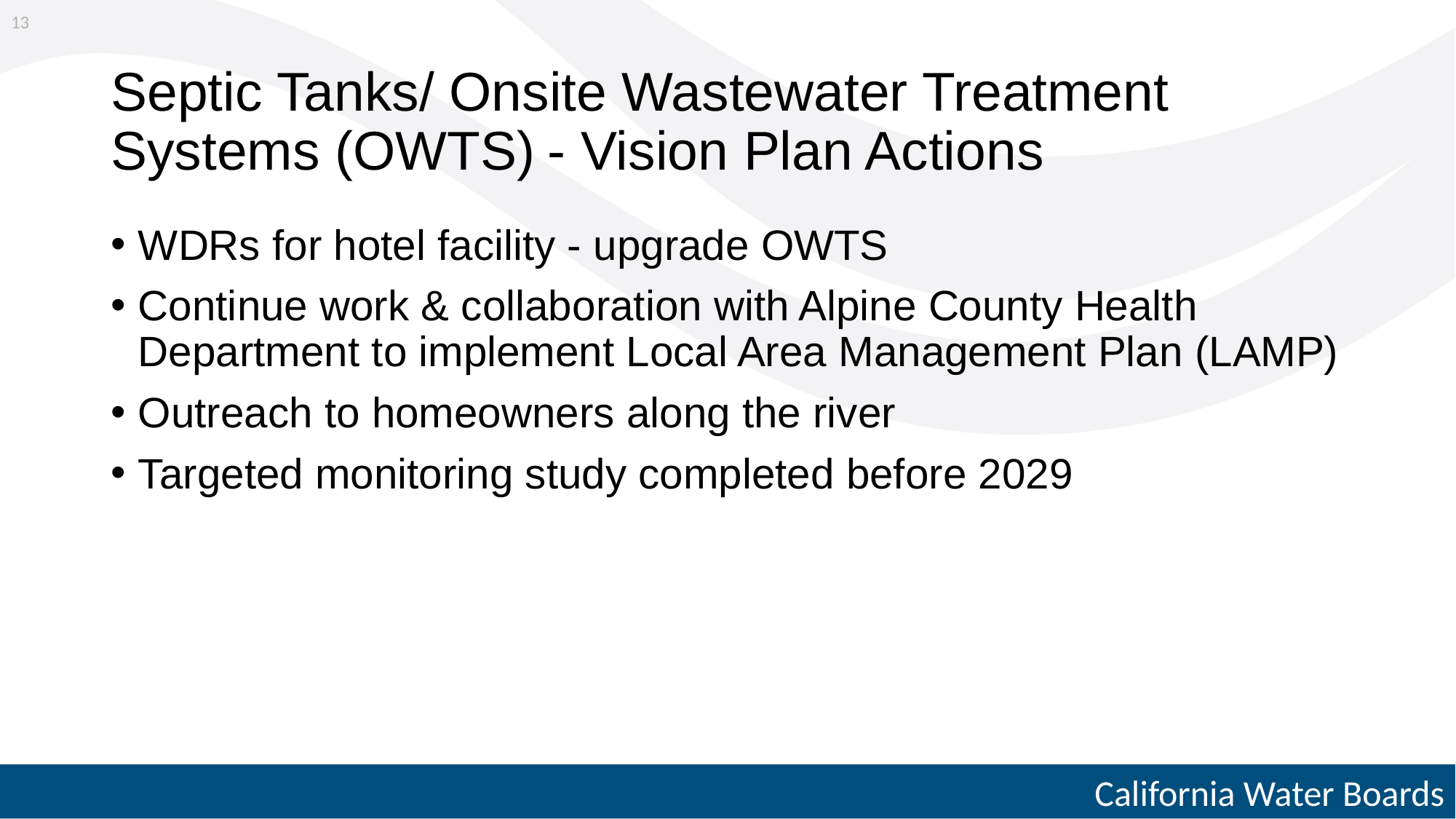

13
# Septic Tanks/ Onsite Wastewater Treatment Systems (OWTS)	- Vision Plan Actions
WDRs for hotel facility - upgrade OWTS
Continue work & collaboration with Alpine County Health Department to implement Local Area Management Plan (LAMP)
Outreach to homeowners along the river
Targeted monitoring study completed before 2029